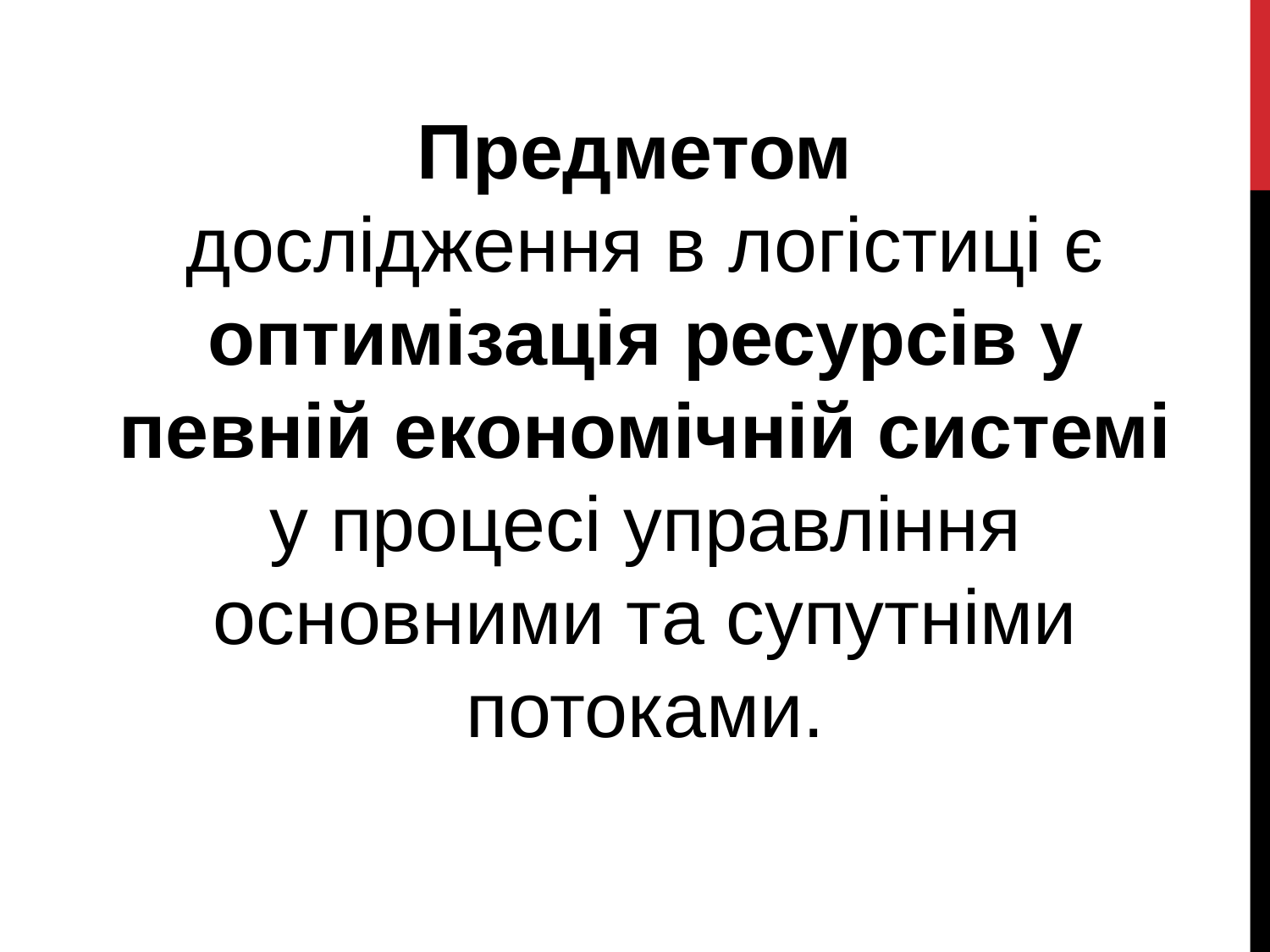

Предметом
дослідження в логістиці є оптимізація ресурсів у певній економічній системі у процесі управління основними та супутніми потоками.